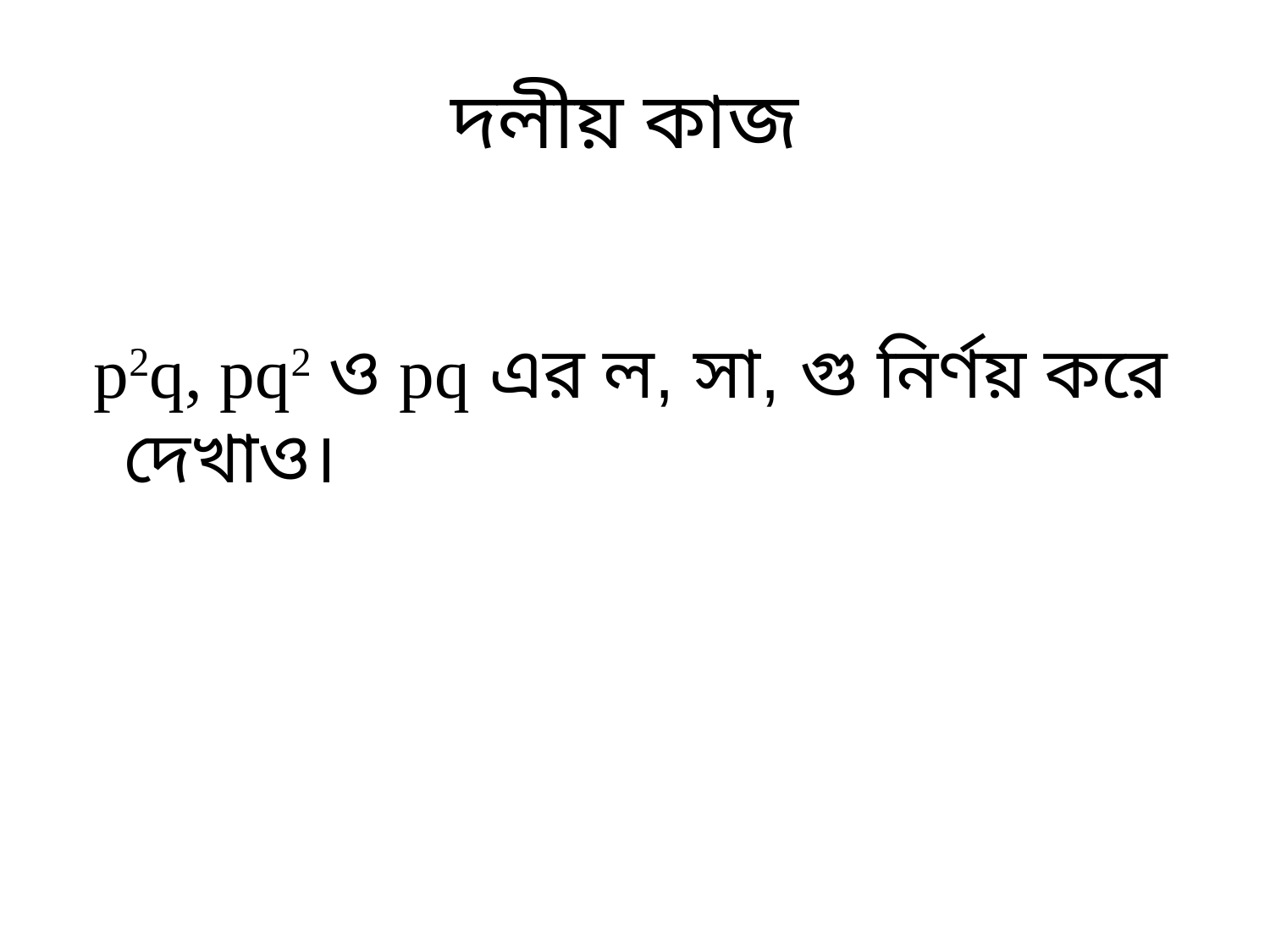

# দলীয় কাজ

 p2q, pq2 ও pq এর ল, সা, গু নির্ণয় করে দেখাও।